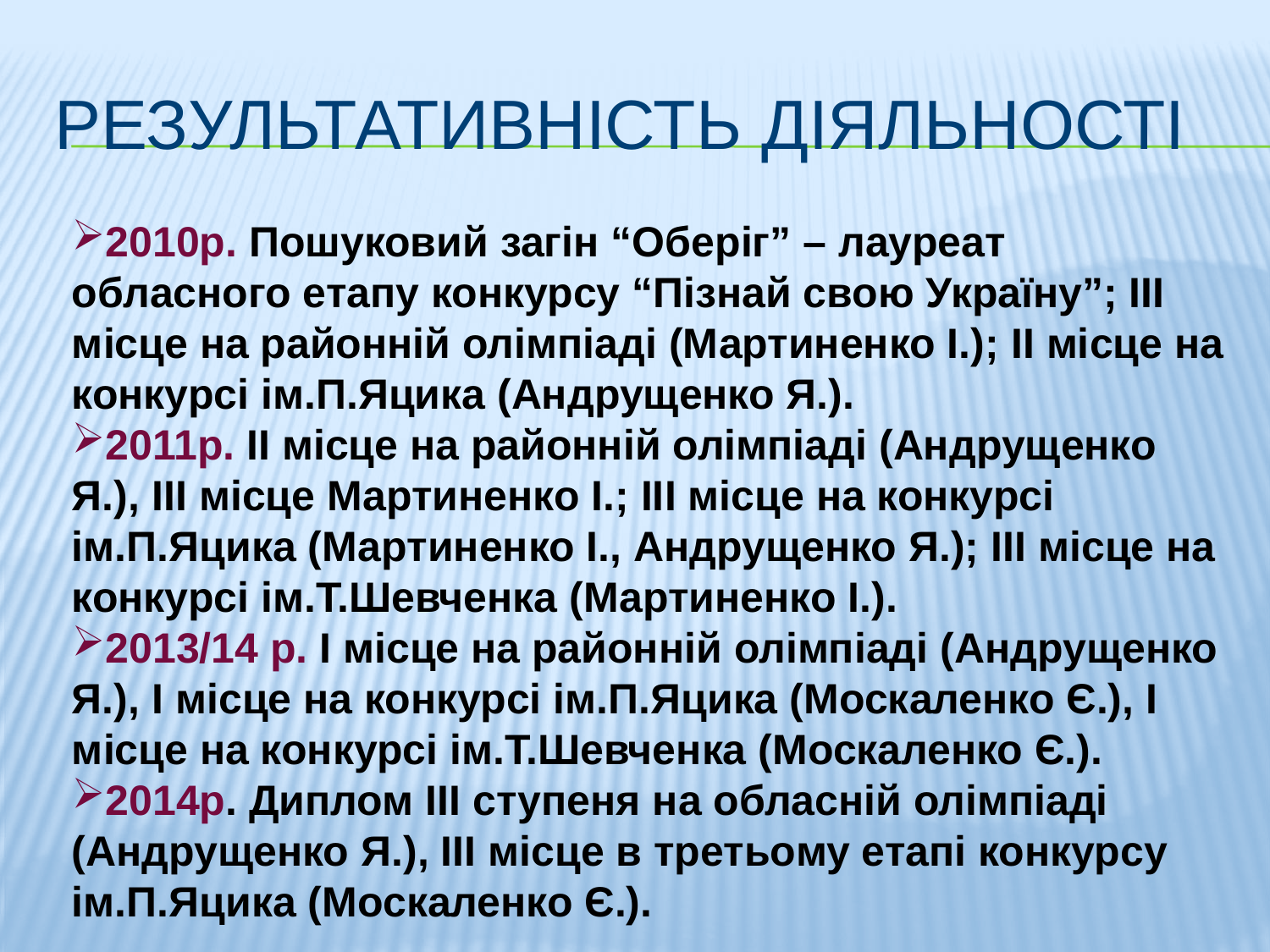

# РЕЗУЛЬТАТИВНІСТЬ ДІЯЛЬНОСТІ
2010р. Пошуковий загін “Оберіг” – лауреат обласного етапу конкурсу “Пізнай свою Україну”; ІІІ місце на районній олімпіаді (Мартиненко І.); ІІ місце на конкурсі ім.П.Яцика (Андрущенко Я.).
2011р. ІІ місце на районній олімпіаді (Андрущенко Я.), ІІІ місце Мартиненко І.; ІІІ місце на конкурсі ім.П.Яцика (Мартиненко І., Андрущенко Я.); ІІІ місце на конкурсі ім.Т.Шевченка (Мартиненко І.).
2013/14 р. І місце на районній олімпіаді (Андрущенко Я.), І місце на конкурсі ім.П.Яцика (Москаленко Є.), І місце на конкурсі ім.Т.Шевченка (Москаленко Є.).
2014р. Диплом ІІІ ступеня на обласній олімпіаді (Андрущенко Я.), ІІІ місце в третьому етапі конкурсу ім.П.Яцика (Москаленко Є.).